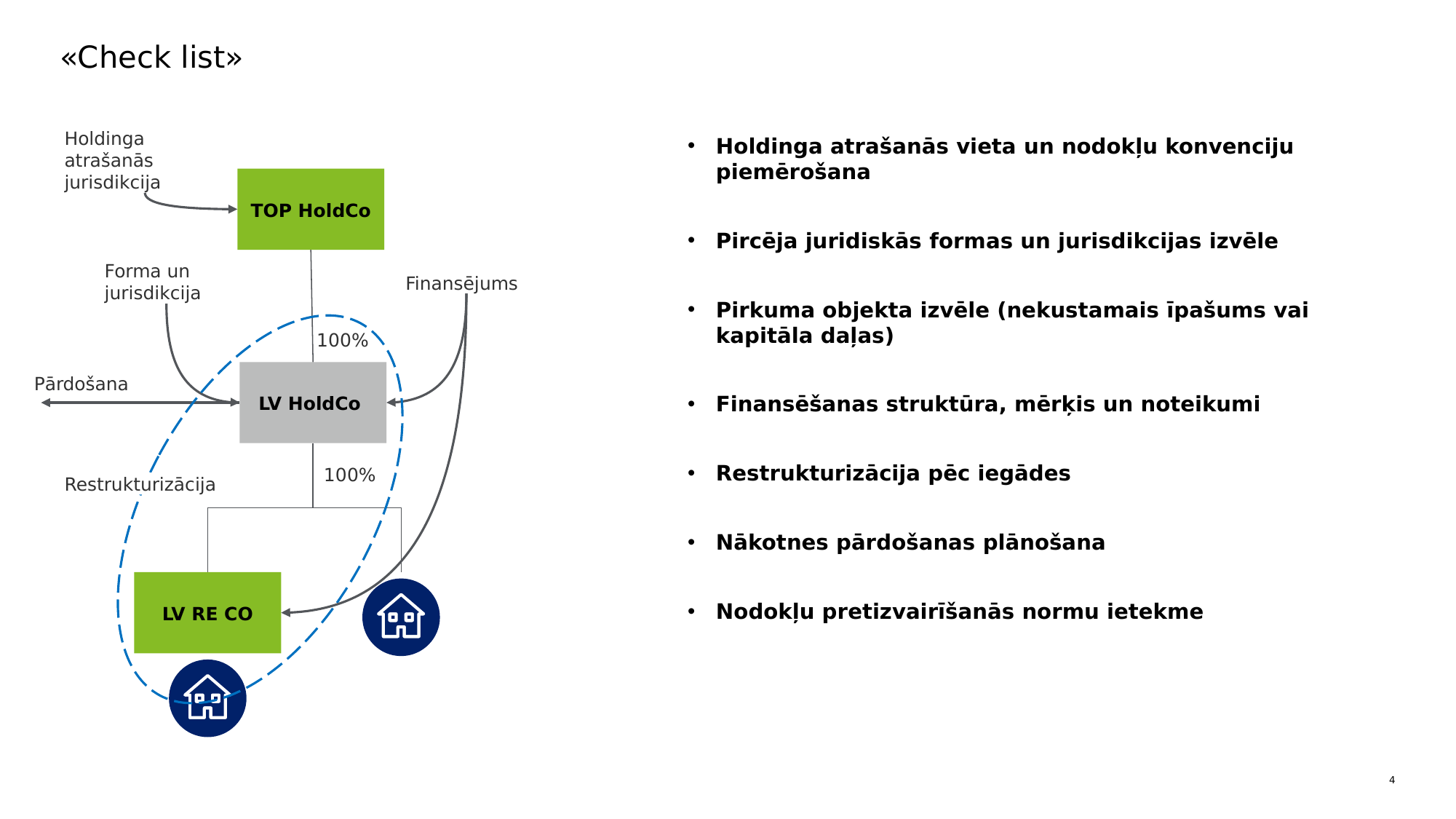

# «Check list»
Holdinga atrašanās jurisdikcija
Holdinga atrašanās vieta un nodokļu konvenciju piemērošana

Pircēja juridiskās formas un jurisdikcijas izvēle

Pirkuma objekta izvēle (nekustamais īpašums vai kapitāla daļas)

Finansēšanas struktūra, mērķis un noteikumi

Restrukturizācija pēc iegādes

Nākotnes pārdošanas plānošana

Nodokļu pretizvairīšanās normu ietekme
TOP HoldCo
Finansējums
100%
LV HoldCo
100%
LV RE CO
Forma un jurisdikcija

Pārdošana
Restrukturizācija